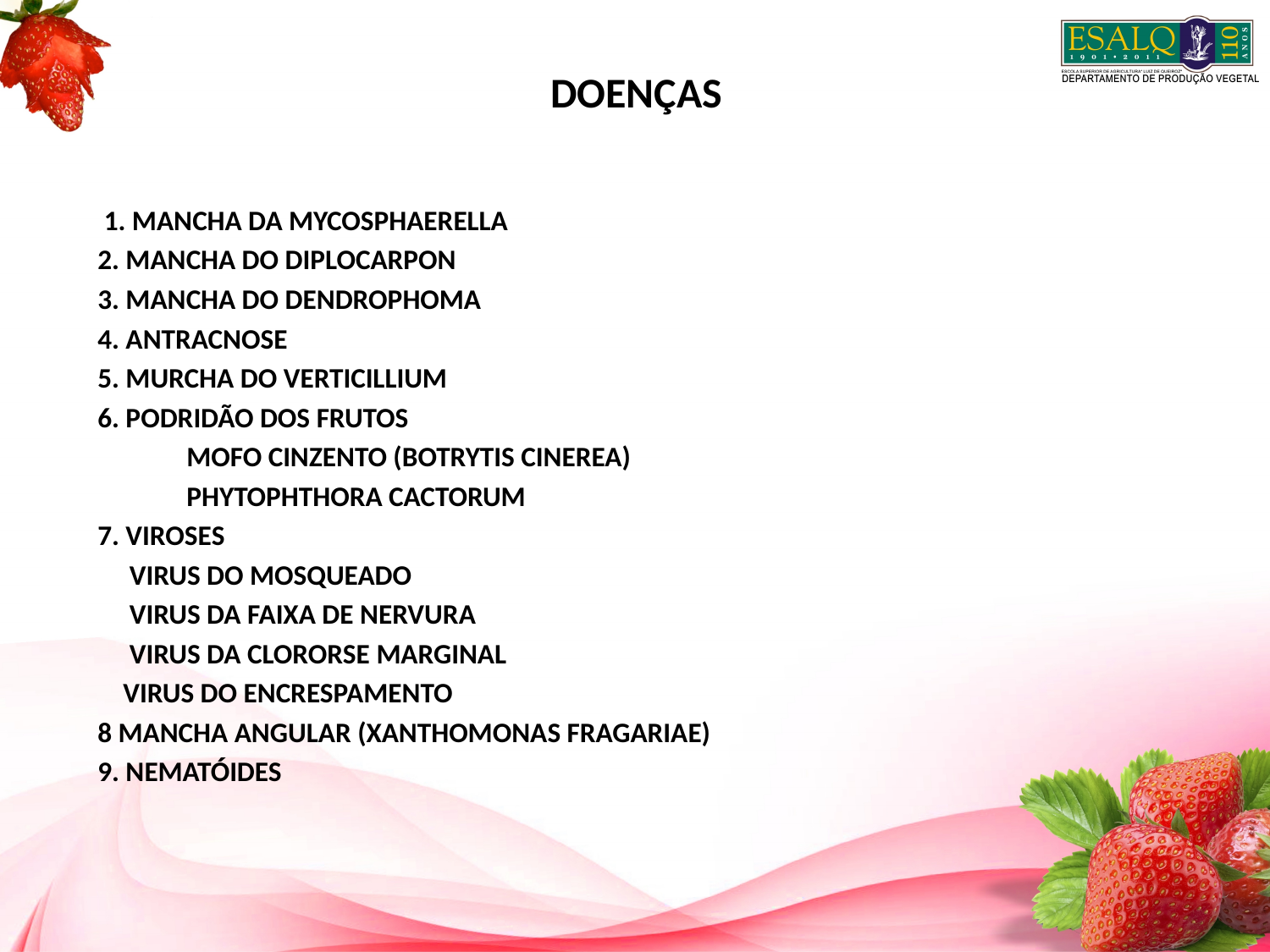

# DOENÇAS
 1. MANCHA DA MYCOSPHAERELLA
2. MANCHA DO DIPLOCARPON
3. MANCHA DO DENDROPHOMA
4. ANTRACNOSE
5. MURCHA DO VERTICILLIUM
6. PODRIDÃO DOS FRUTOS
              MOFO CINZENTO (BOTRYTIS CINEREA)
              PHYTOPHTHORA CACTORUM
7. VIROSES
     VIRUS DO MOSQUEADO
     VIRUS DA FAIXA DE NERVURA
     VIRUS DA CLORORSE MARGINAL
    VIRUS DO ENCRESPAMENTO
8 MANCHA ANGULAR (XANTHOMONAS FRAGARIAE)
9. NEMATÓIDES